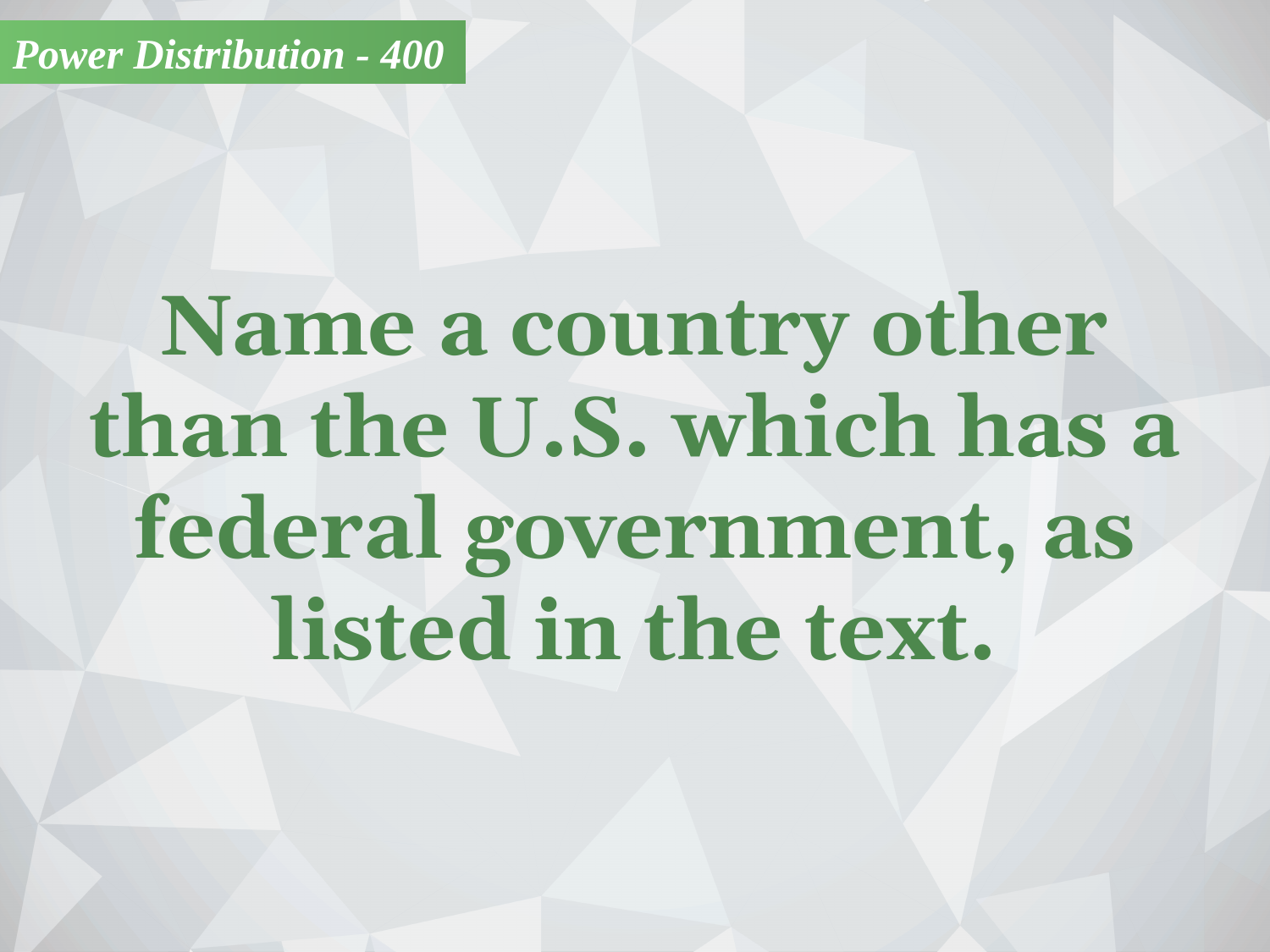

Power Distribution - 400
Name a country other
than the U.S. which has a federal government, as listed in the text.